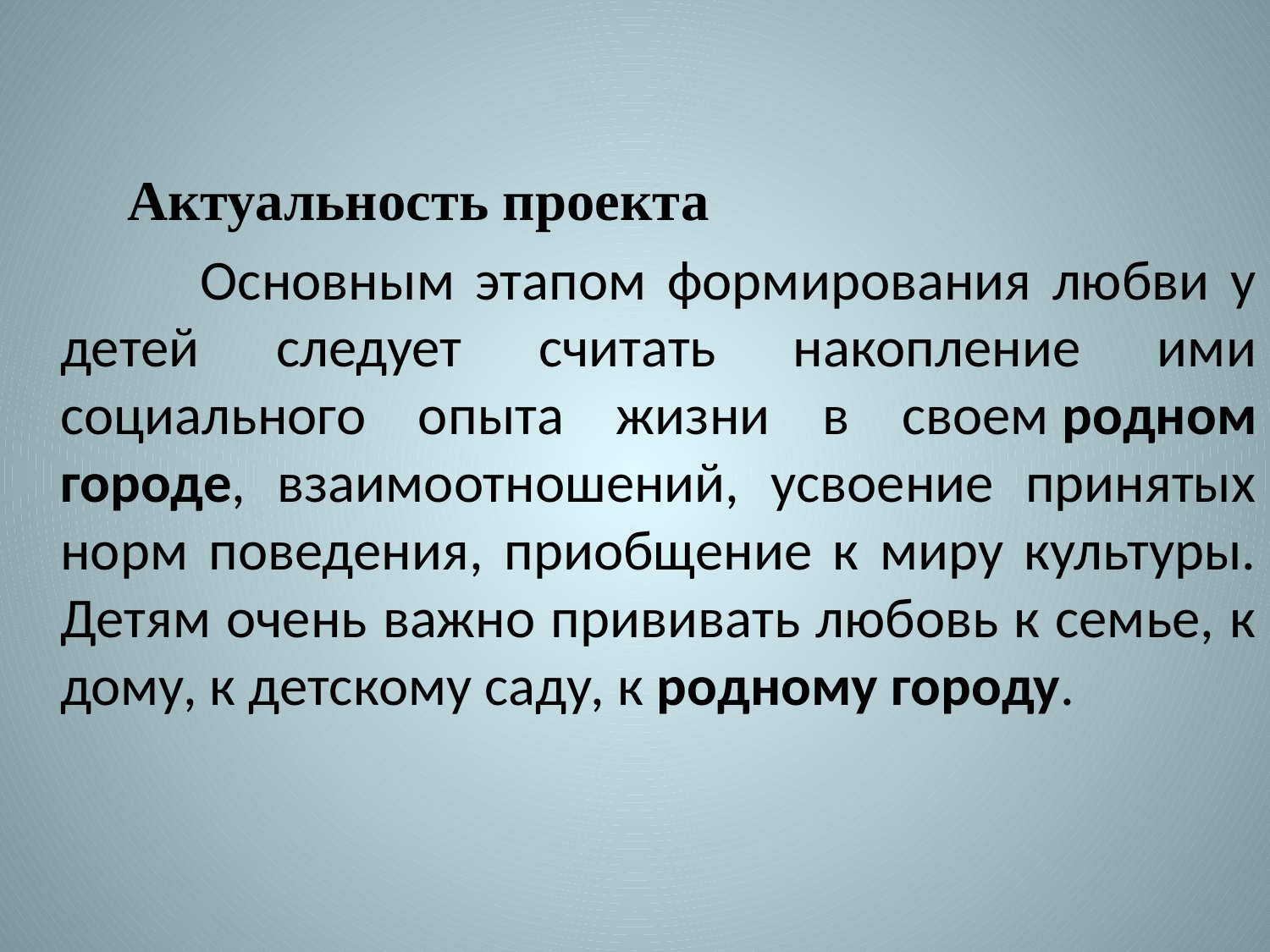

Актуальность проекта
         Основным этапом формирования любви у детей следует считать накопление ими социального опыта жизни в своем родном городе, взаимоотношений, усвоение принятых норм поведения, приобщение к миру культуры. Детям очень важно прививать любовь к семье, к дому, к детскому саду, к родному городу.